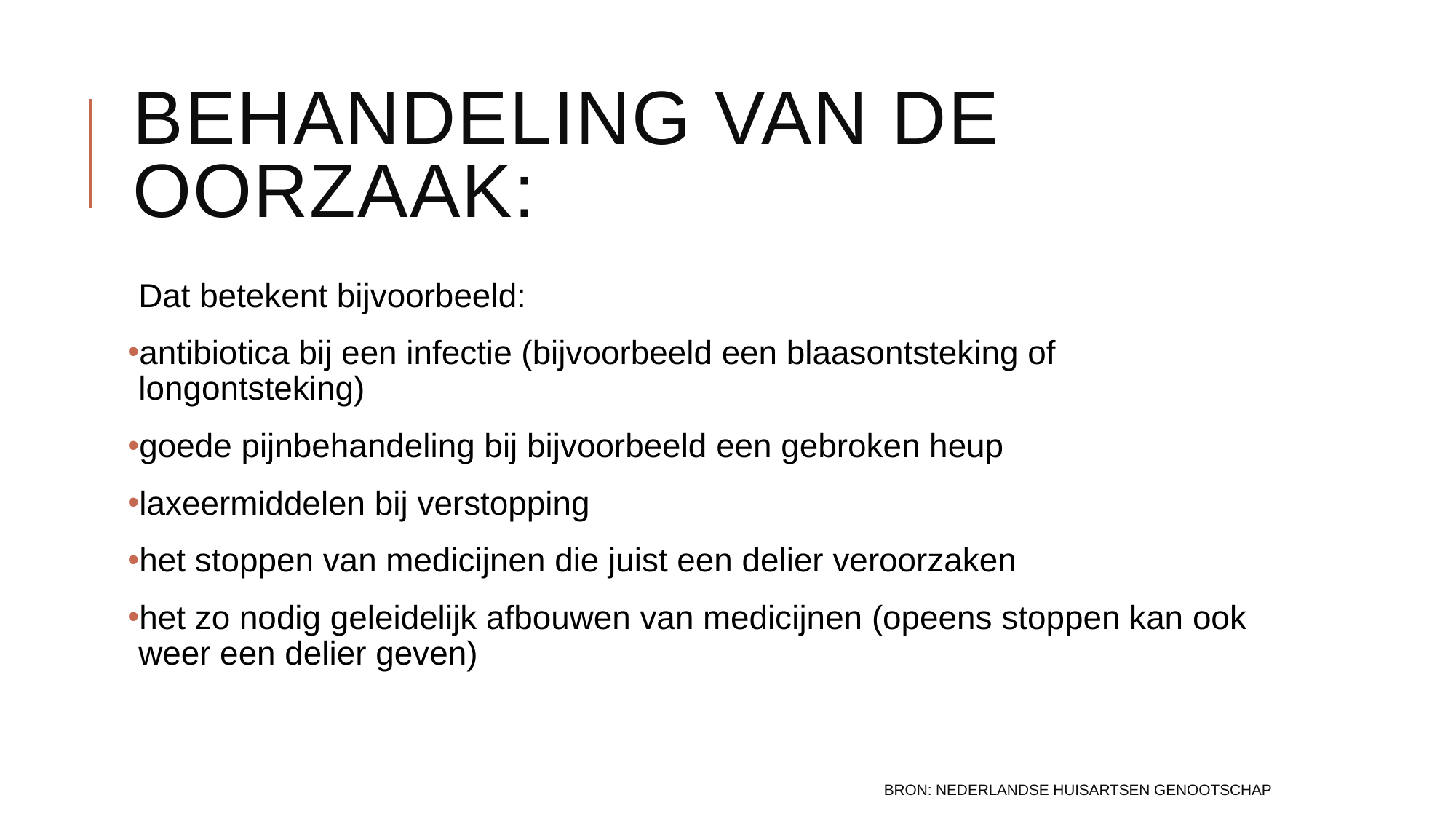

# Behandeling van de oorzaak:
Dat betekent bijvoorbeeld:
antibiotica bij een infectie (bijvoorbeeld een blaasontsteking of longontsteking)
goede pijnbehandeling bij bijvoorbeeld een gebroken heup
laxeermiddelen bij verstopping
het stoppen van medicijnen die juist een delier veroorzaken
het zo nodig geleidelijk afbouwen van medicijnen (opeens stoppen kan ook weer een delier geven)

Bron: Nederlandse Huisartsen Genootschap